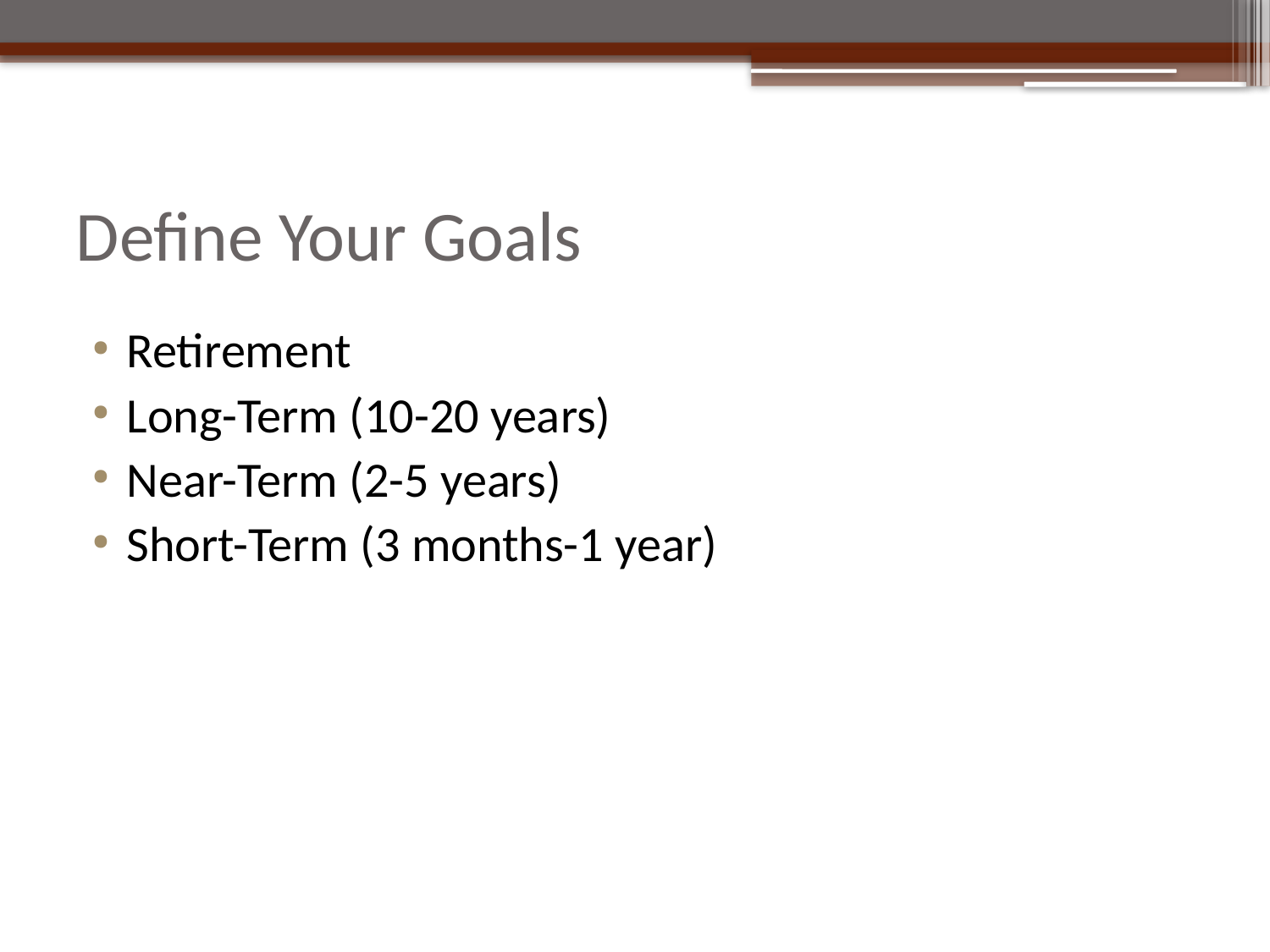

# Define Your Goals
Retirement
Long-Term (10-20 years)
Near-Term (2-5 years)
Short-Term (3 months-1 year)